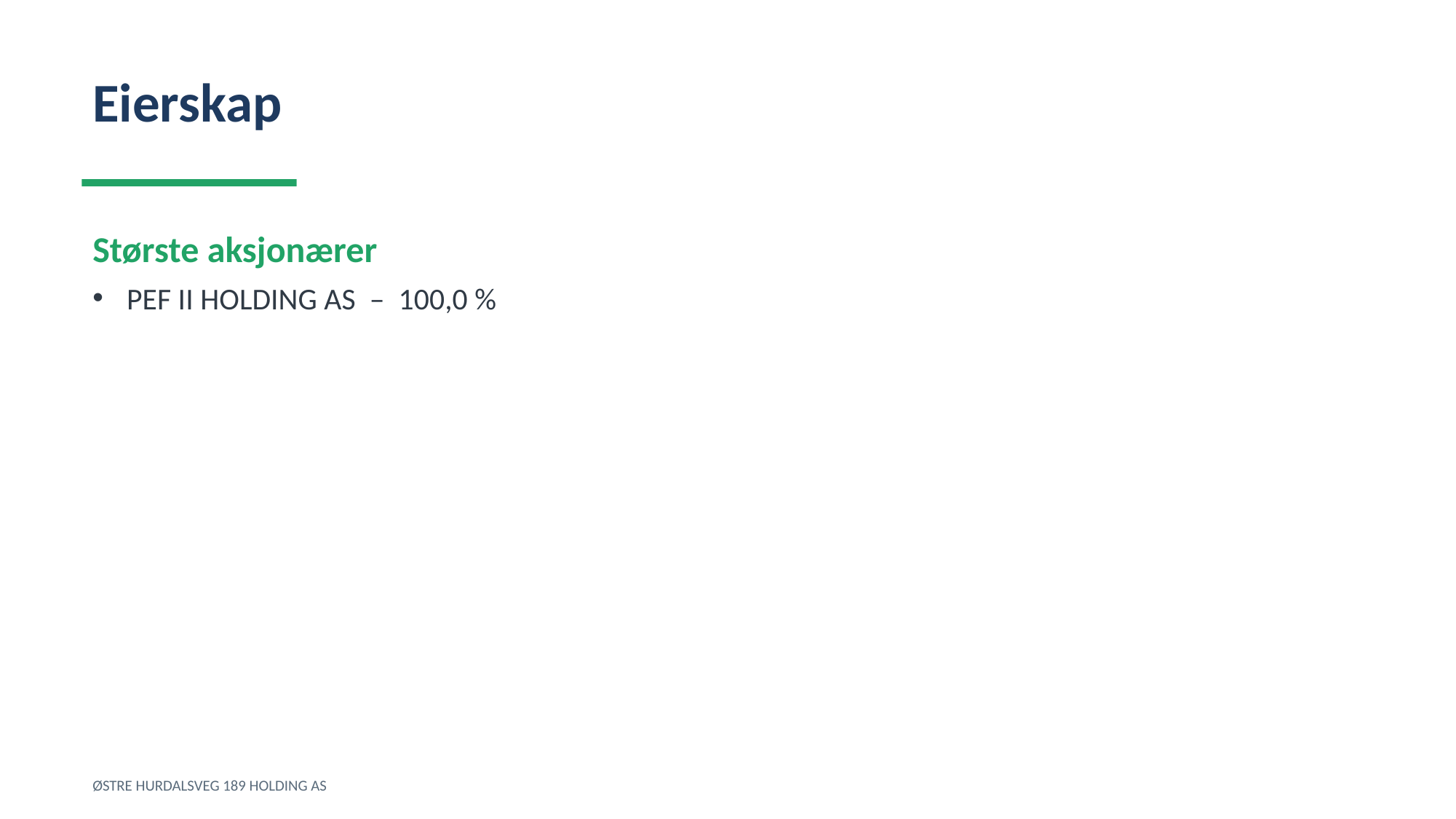

Eierskap

Største aksjonærer
PEF II HOLDING AS  –  100,0 %
ØSTRE HURDALSVEG 189 HOLDING AS